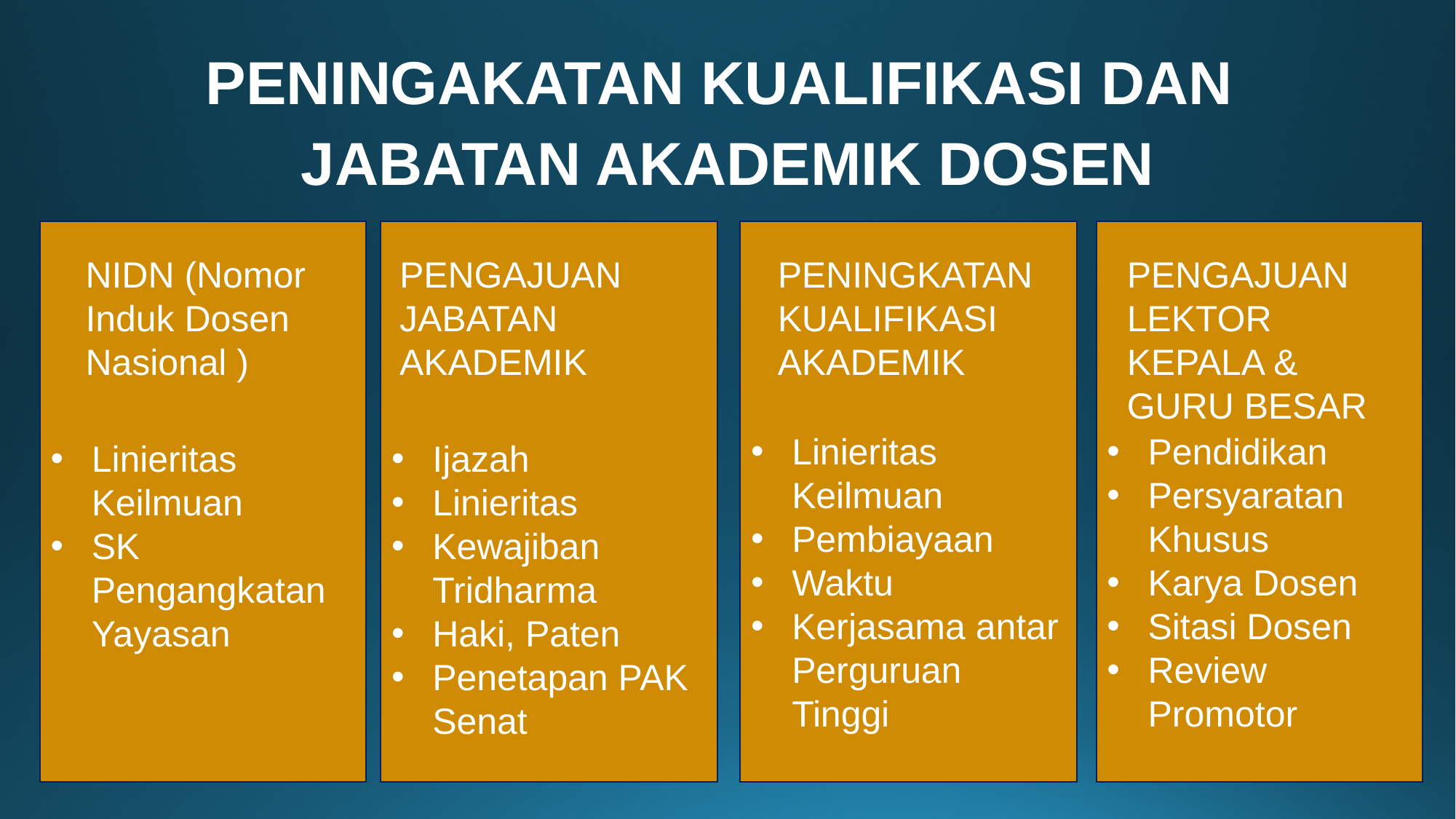

PENINGAKATAN KUALIFIKASI DAN
JABATAN AKADEMIK DOSEN

Linieritas Keilmuan
SK Pengangkatan Yayasan

Pendidikan
Persyaratan Khusus
Karya Dosen
Sitasi Dosen
Review Promotor

Ijazah
Linieritas
Kewajiban Tridharma
Haki, Paten
Penetapan PAK Senat

Linieritas Keilmuan
Pembiayaan
Waktu
Kerjasama antar Perguruan Tinggi
NIDN (Nomor Induk Dosen Nasional )
PENGAJUAN JABATAN AKADEMIK
PENINGKATAN KUALIFIKASI AKADEMIK
PENGAJUAN LEKTOR KEPALA & GURU BESAR